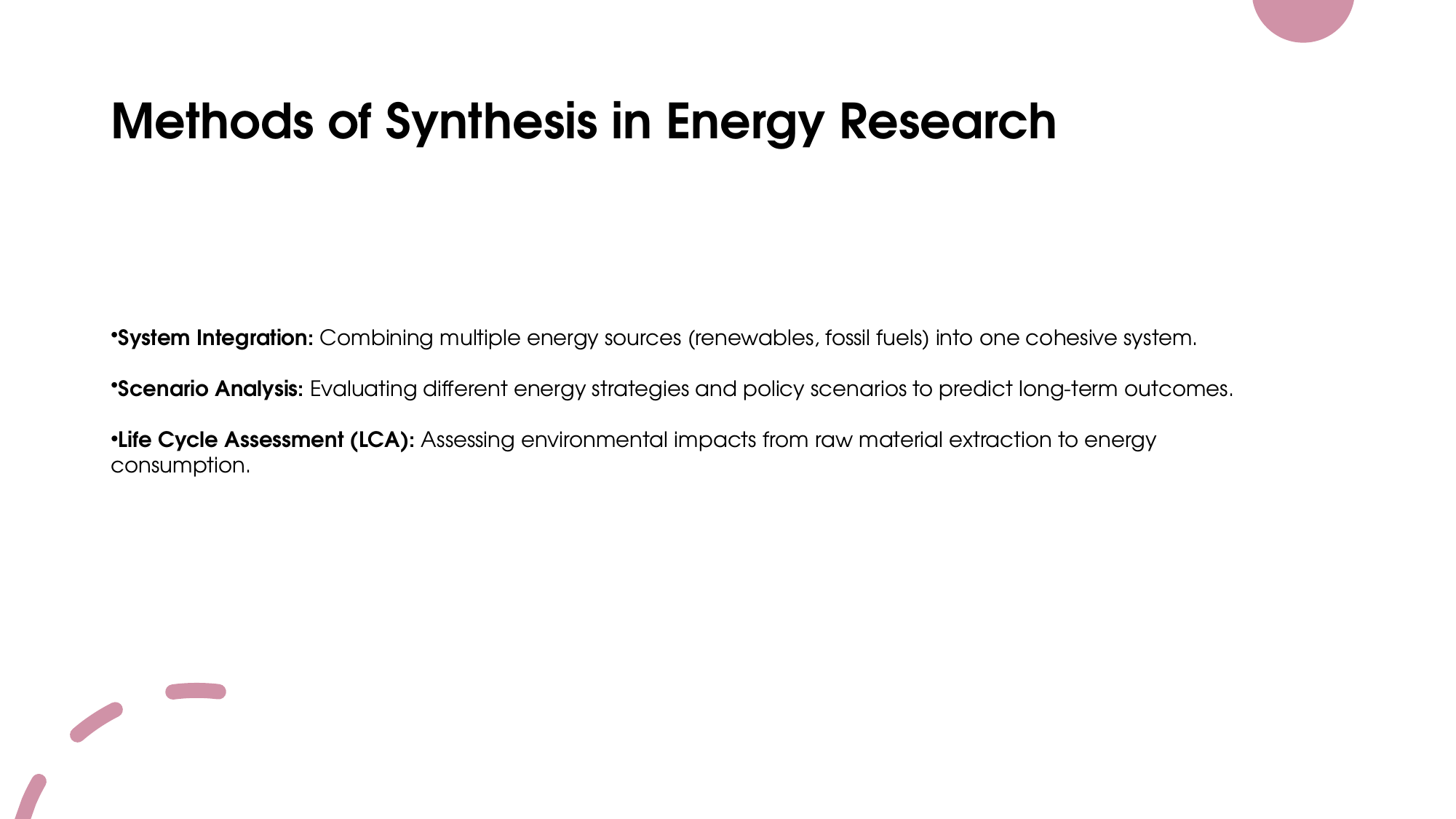

# Methods of Synthesis in Energy Research
System Integration: Combining multiple energy sources (renewables, fossil fuels) into one cohesive system.

Scenario Analysis: Evaluating different energy strategies and policy scenarios to predict long-term outcomes.

Life Cycle Assessment (LCA): Assessing environmental impacts from raw material extraction to energy consumption.